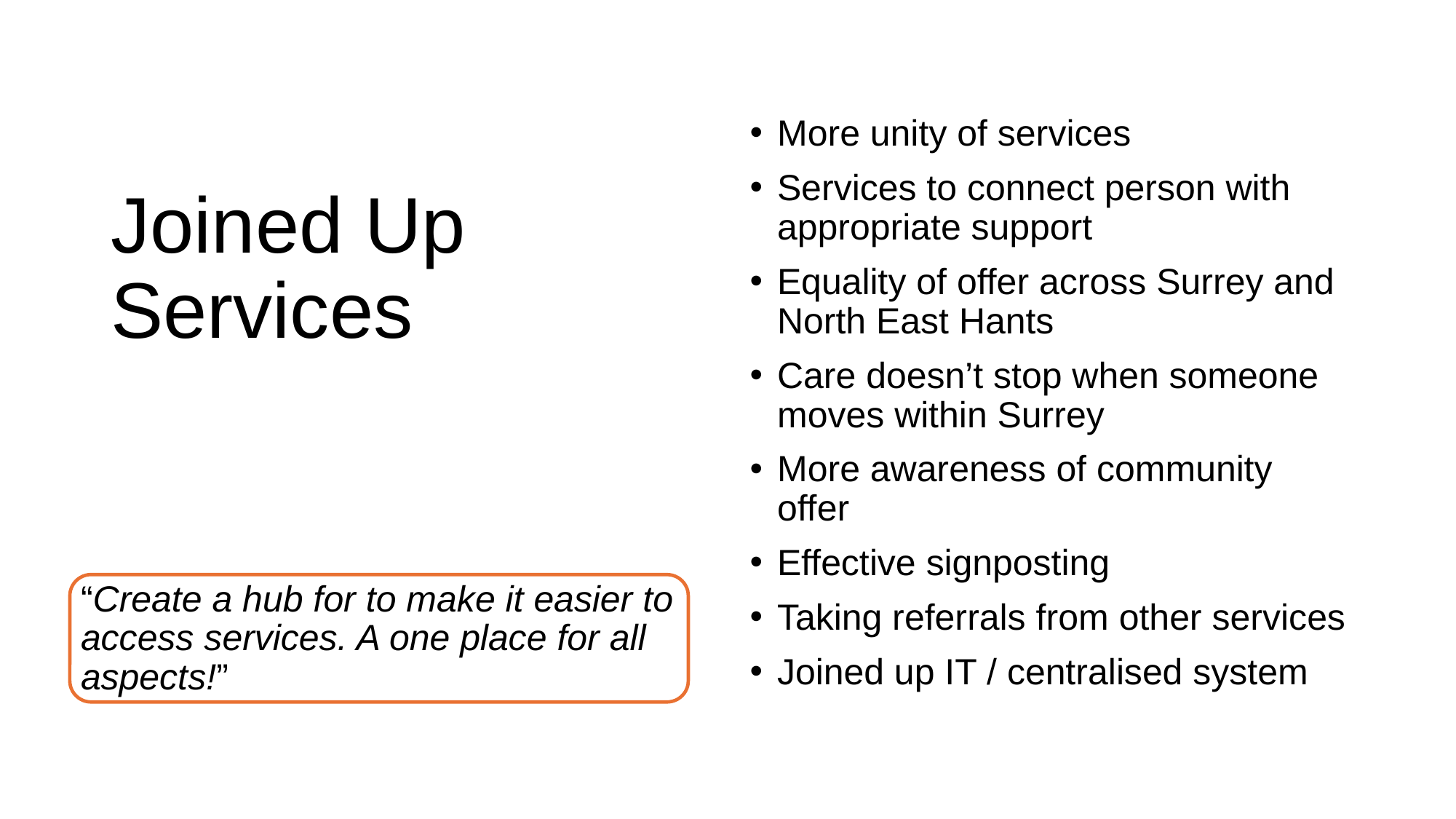

# Joined Up Services
More unity of services
Services to connect person with appropriate support
Equality of offer across Surrey and North East Hants
Care doesn’t stop when someone moves within Surrey
More awareness of community offer
Effective signposting
Taking referrals from other services
Joined up IT / centralised system

“Create a hub for to make it easier to access services. A one place for all aspects!”